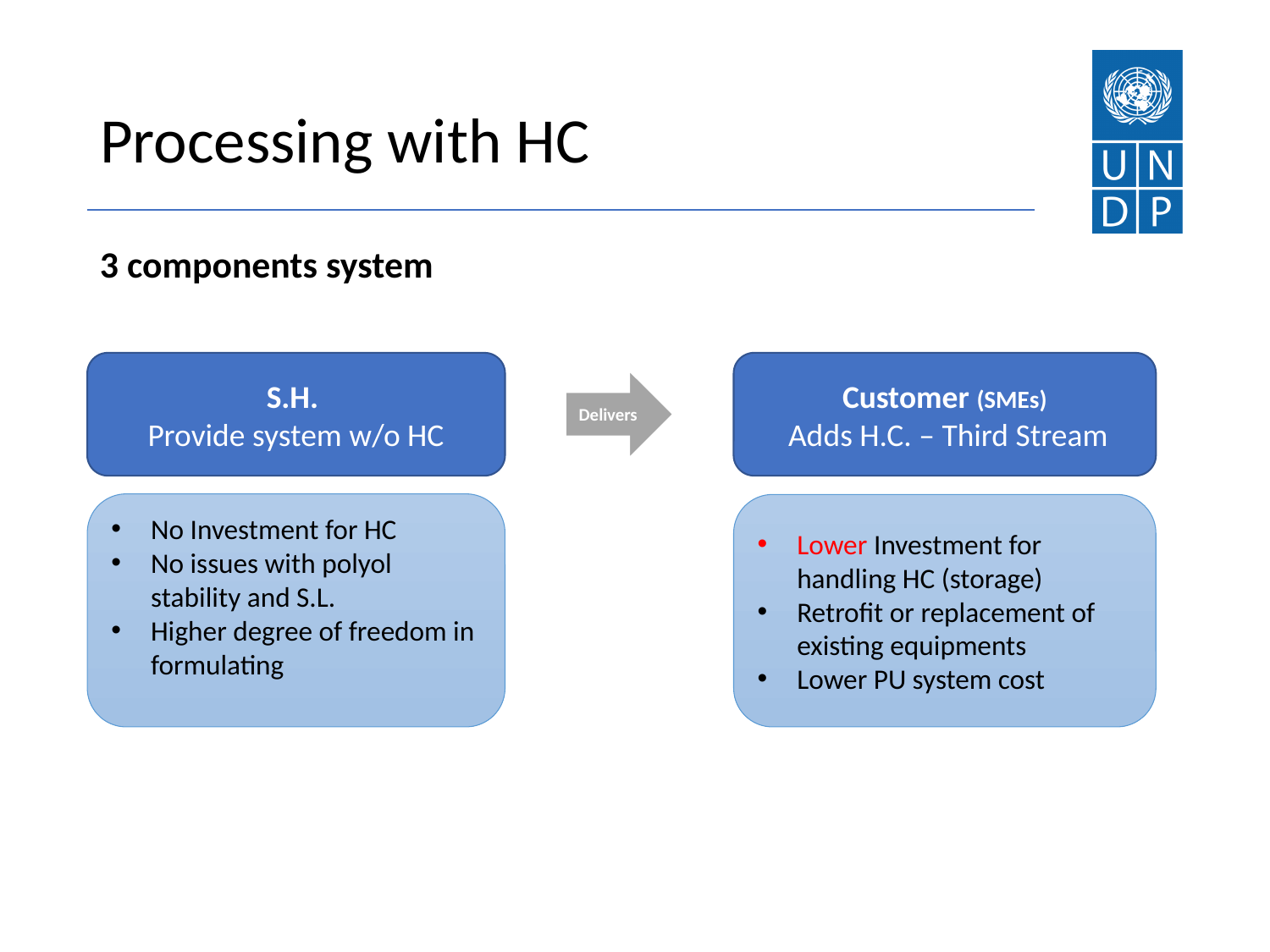

# Processing with HC
3 components system
S.H.
Provide system w/o HC
Customer (SMEs)
 Adds H.C. – Third Stream
Delivers
No Investment for HC
No issues with polyol stability and S.L.
Higher degree of freedom in formulating

Lower Investment for handling HC (storage)
Retrofit or replacement of existing equipments
Lower PU system cost